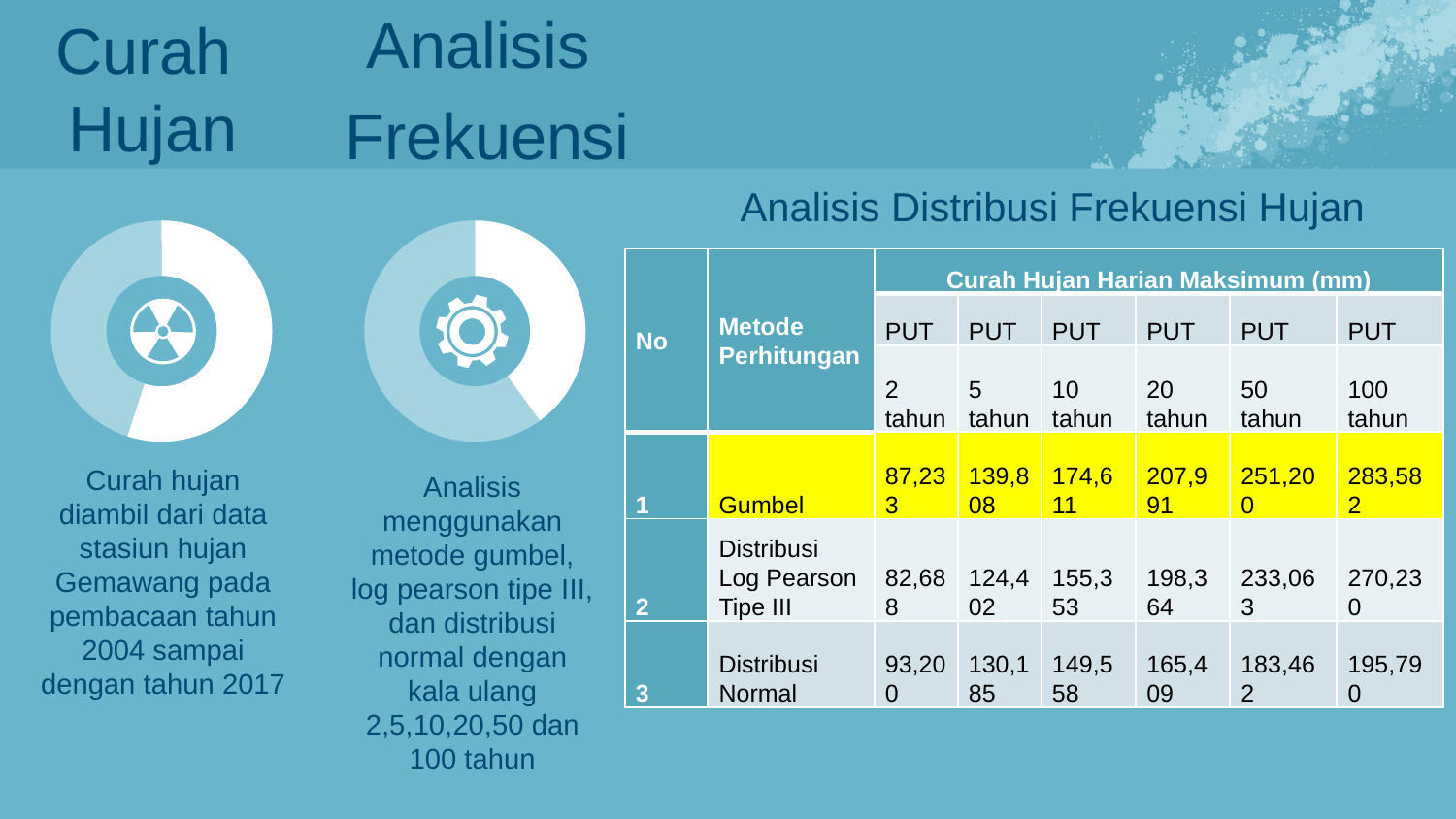

Curah
Hujan
Analisis
Frekuensi
Analisis Distribusi Frekuensi Hujan

### Chart

| Category | Sales |
|---|---|
| 1st Qtr | 55.0 |
| 2nd Qtr | 45.0 |

### Chart

| Category | Sales |
|---|---|
| 1st Qtr | 40.0 |
| 2nd Qtr | 60.0 |
| No | Metode Perhitungan | Curah Hujan Harian Maksimum (mm) |  |  |  |  |  |
| --- | --- | --- | --- | --- | --- | --- | --- |
|  |  | PUT | PUT | PUT | PUT | PUT | PUT |
|  |  | 2 tahun | 5 tahun | 10 tahun | 20 tahun | 50 tahun | 100 tahun |
| 1 | Gumbel | 87,233 | 139,808 | 174,611 | 207,991 | 251,200 | 283,582 |
| 2 | Distribusi Log Pearson Tipe III | 82,688 | 124,402 | 155,353 | 198,364 | 233,063 | 270,230 |
| 3 | Distribusi Normal | 93,200 | 130,185 | 149,558 | 165,409 | 183,462 | 195,790 |

Curah hujan diambil dari data stasiun hujan Gemawang pada pembacaan tahun 2004 sampai dengan tahun 2017
Analisis menggunakan metode gumbel, log pearson tipe III, dan distribusi normal dengan kala ulang 2,5,10,20,50 dan 100 tahun